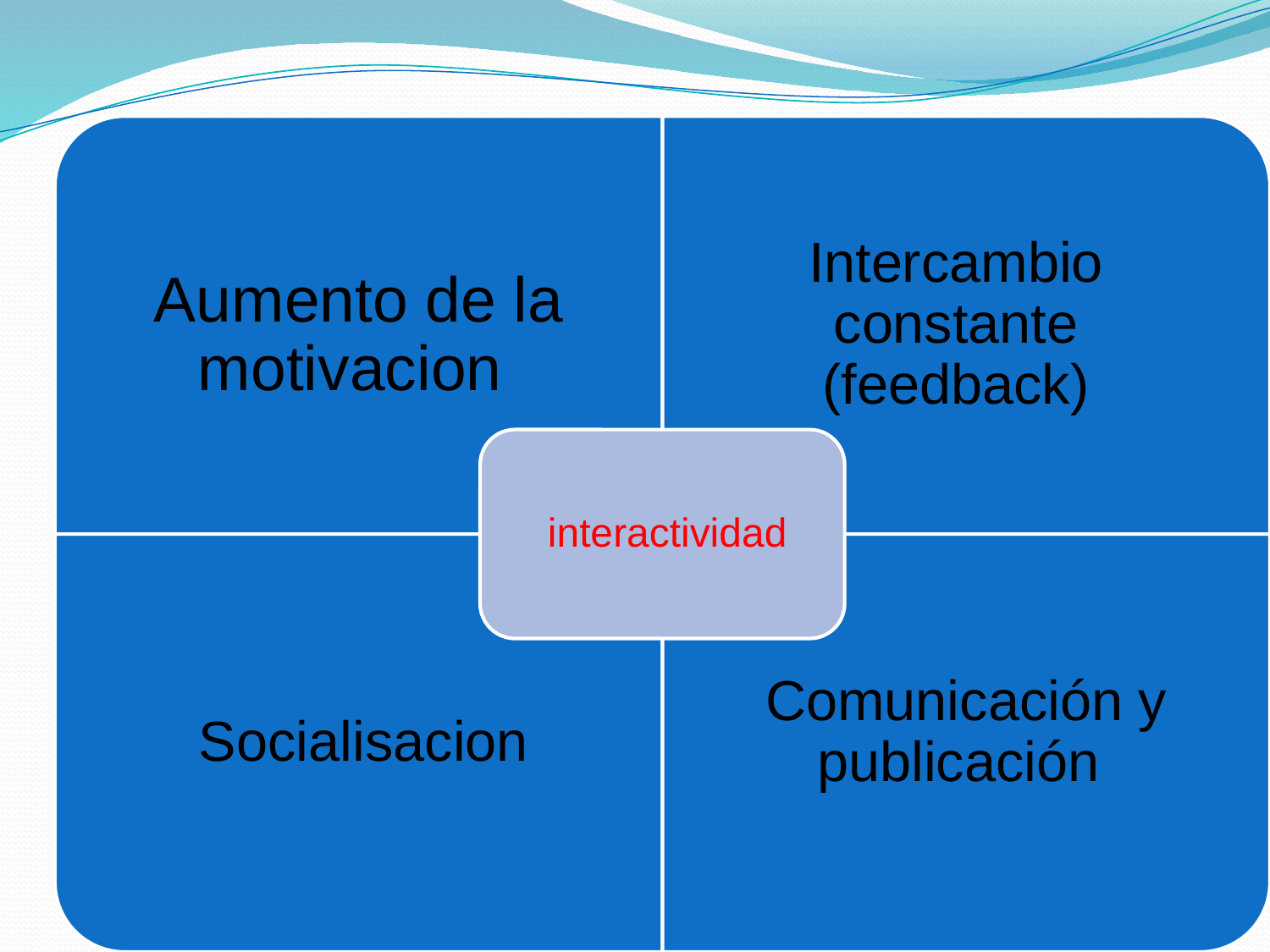

Aumento de la motivacion
Intercambio constante (feedback)
Socialisacion
Comunicación y publicación
interactividad